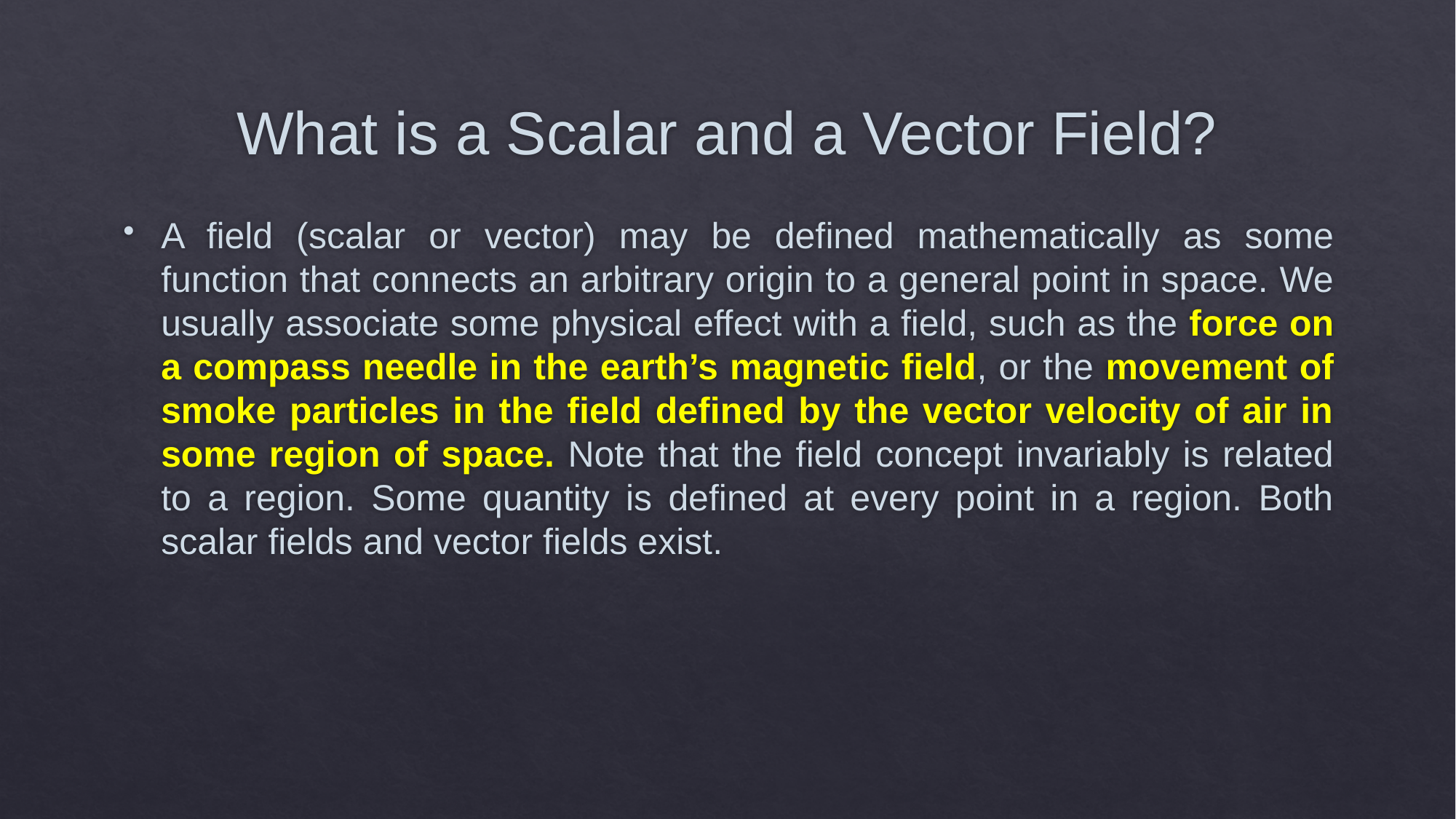

# What is a Scalar and a Vector Field?
A field (scalar or vector) may be defined mathematically as some function that connects an arbitrary origin to a general point in space. We usually associate some physical effect with a field, such as the force on a compass needle in the earth’s magnetic field, or the movement of smoke particles in the field defined by the vector velocity of air in some region of space. Note that the field concept invariably is related to a region. Some quantity is defined at every point in a region. Both scalar fields and vector fields exist.